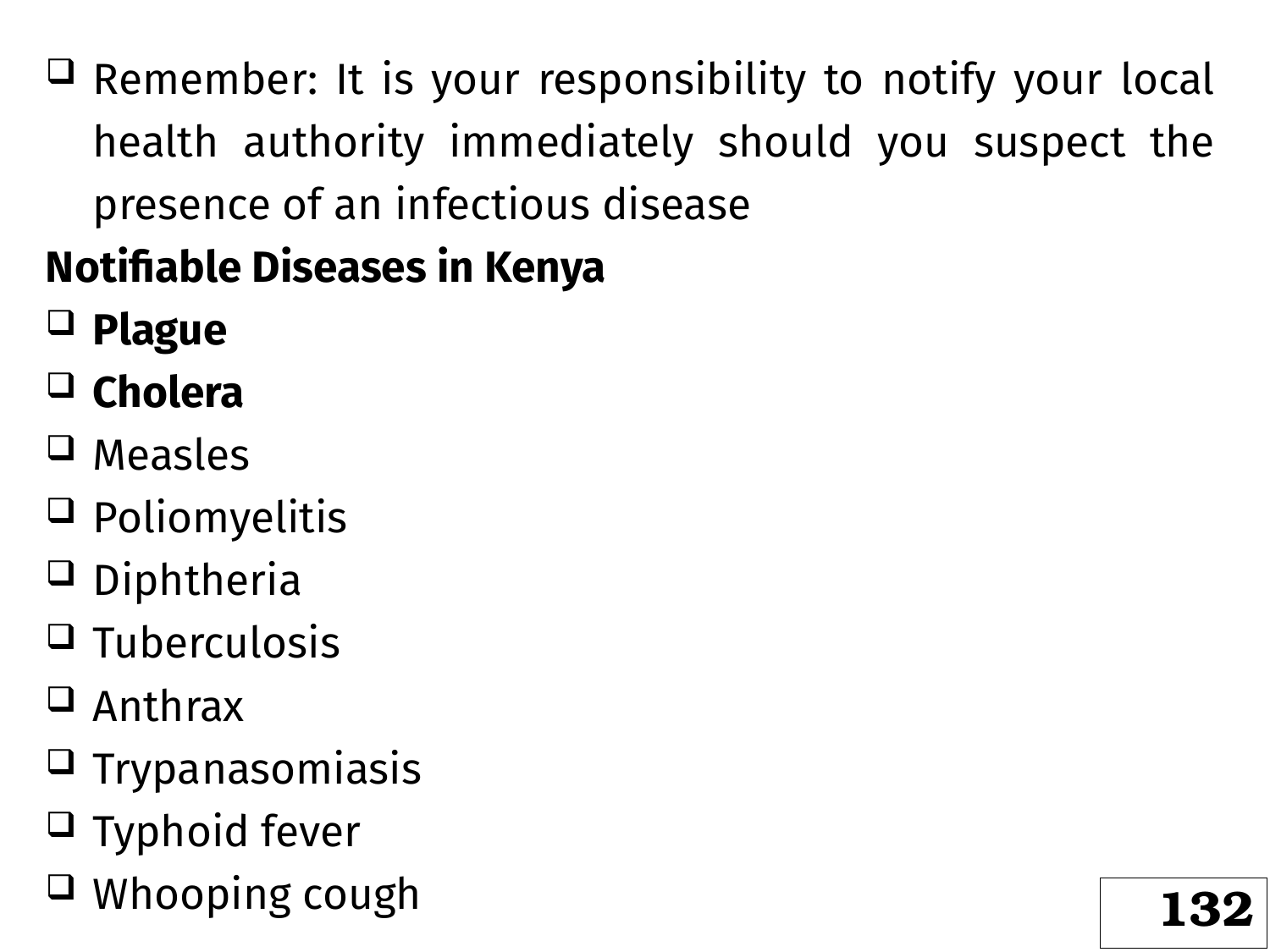

Remember: It is your responsibility to notify your local health authority immediately should you suspect the presence of an infectious disease
Notifiable Diseases in Kenya
Plague
Cholera
Measles
Poliomyelitis
Diphtheria
Tuberculosis
Anthrax
Trypanasomiasis
Typhoid fever
Whooping cough

132